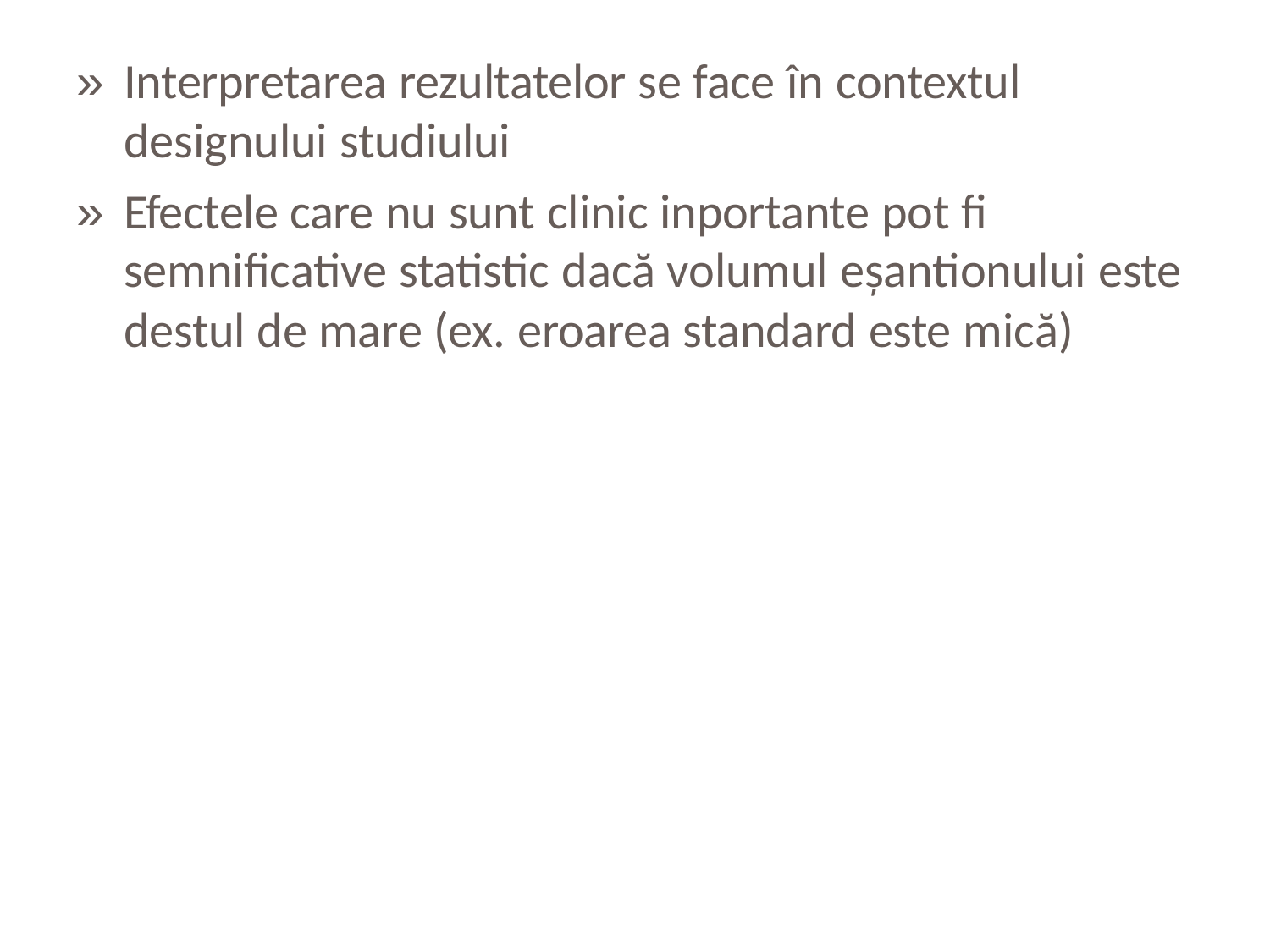

» Interpretarea rezultatelor se face în contextul
designului studiului
» Efectele care nu sunt clinic inportante pot fi
semnificative statistic dacă volumul eșantionului este
destul de mare (ex. eroarea standard este mică)
C